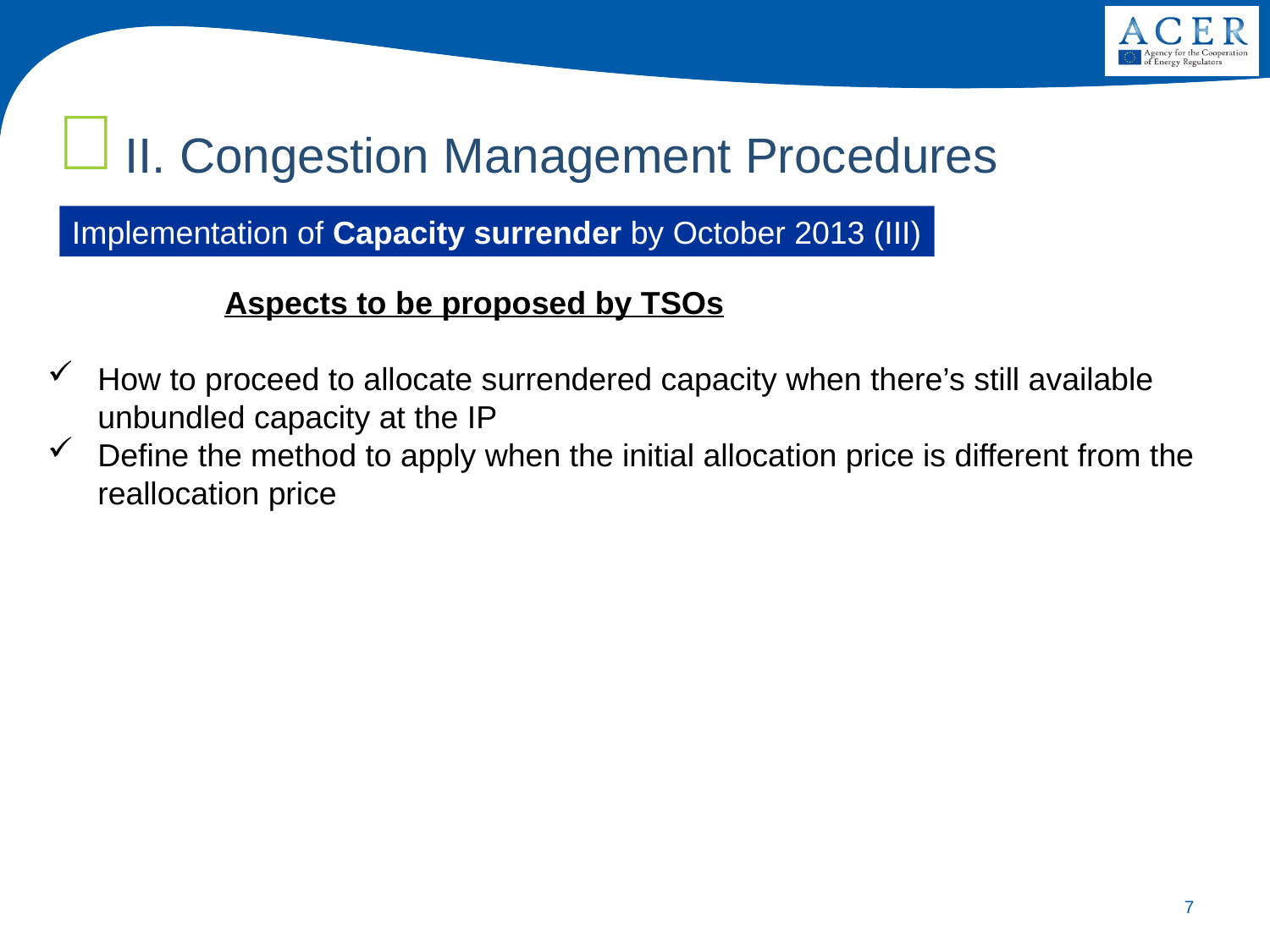

II. Congestion Management Procedures
Implementation of Capacity surrender by October 2013 (III)
		Aspects to be proposed by TSOs

How to proceed to allocate surrendered capacity when there’s still available unbundled capacity at the IP
Define the method to apply when the initial allocation price is different from the reallocation price